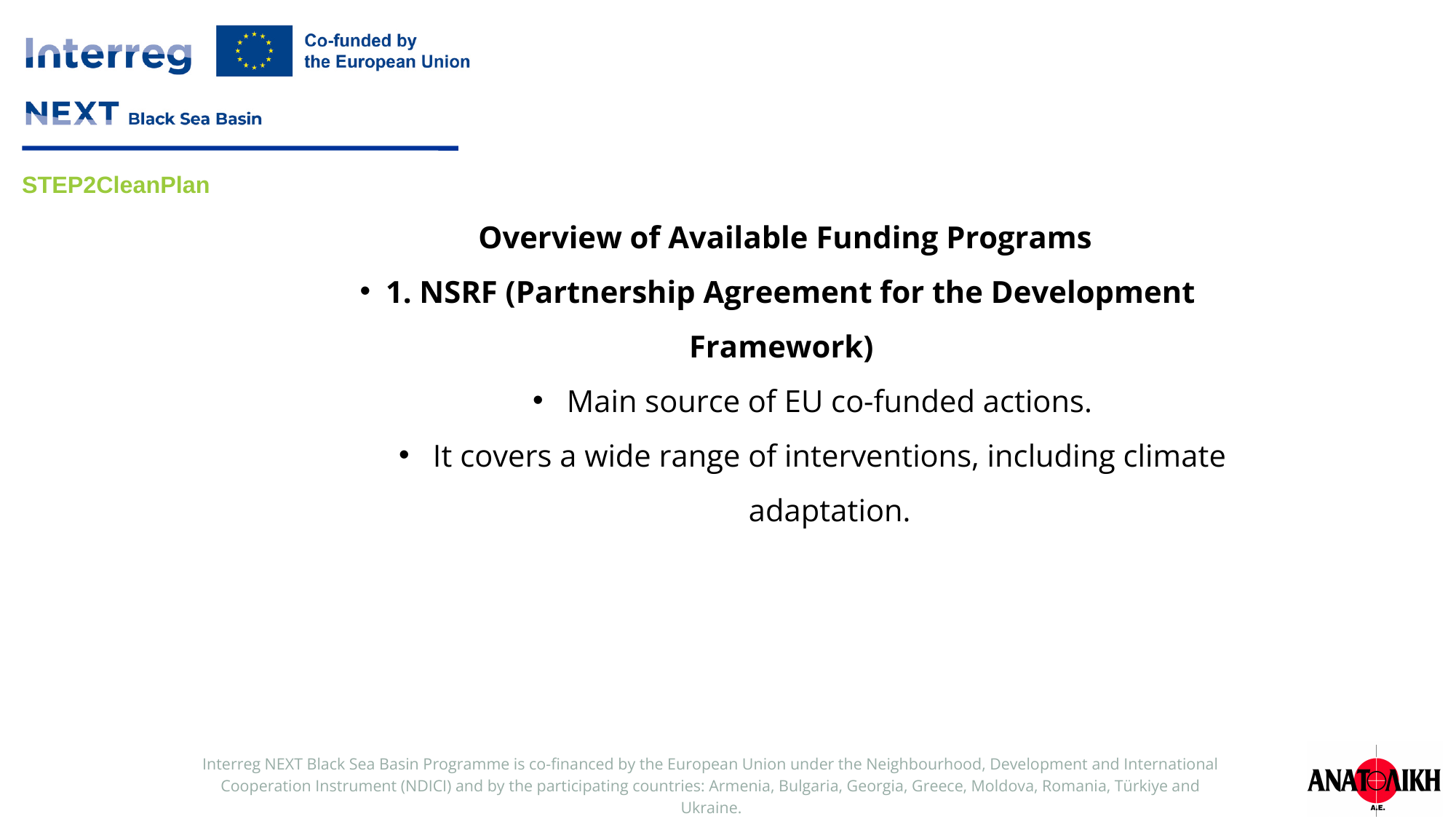

Overview of Available Funding Programs
1. NSRF (Partnership Agreement for the Development Framework)
Main source of EU co-funded actions.
It covers a wide range of interventions, including climate adaptation.